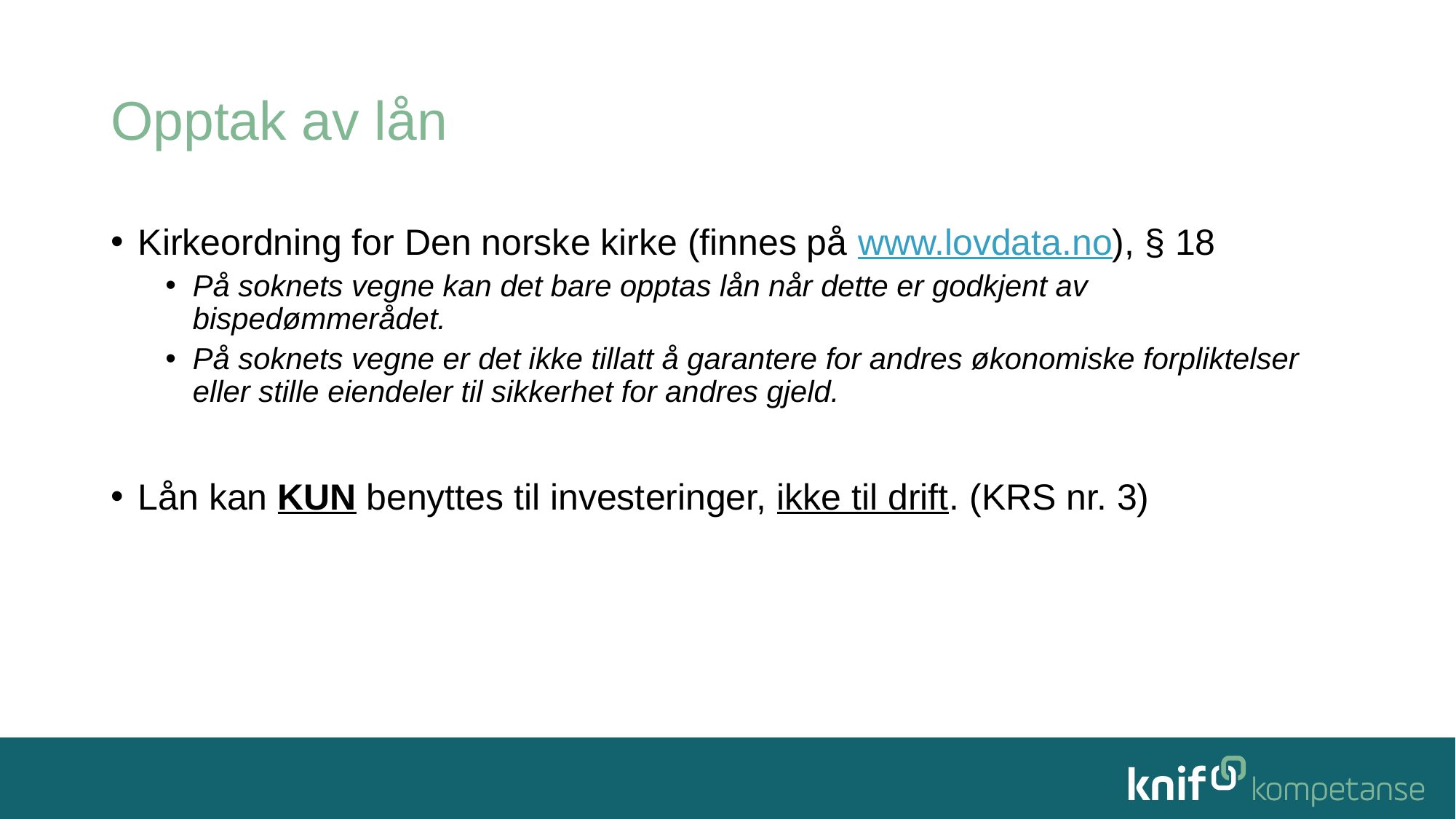

# Opptak av lån
Kirkeordning for Den norske kirke (finnes på www.lovdata.no), § 18
På soknets vegne kan det bare opptas lån når dette er godkjent av bispedømmerådet.
På soknets vegne er det ikke tillatt å garantere for andres økonomiske forpliktelser eller stille eiendeler til sikkerhet for andres gjeld.

Lån kan KUN benyttes til investeringer, ikke til drift. (KRS nr. 3)